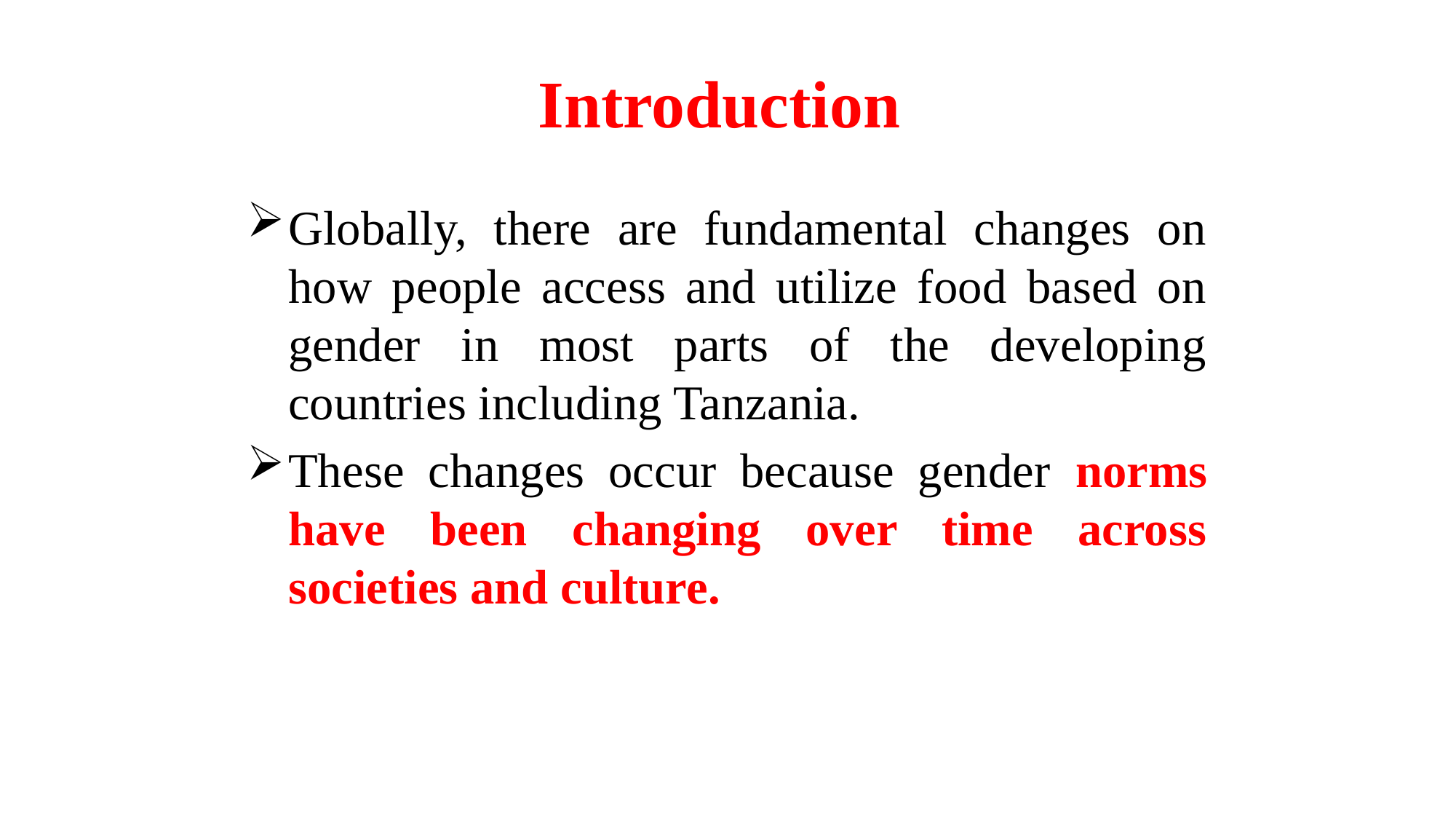

# Introduction
Globally, there are fundamental changes on how people access and utilize food based on gender in most parts of the developing countries including Tanzania.
These changes occur because gender norms have been changing over time across societies and culture.